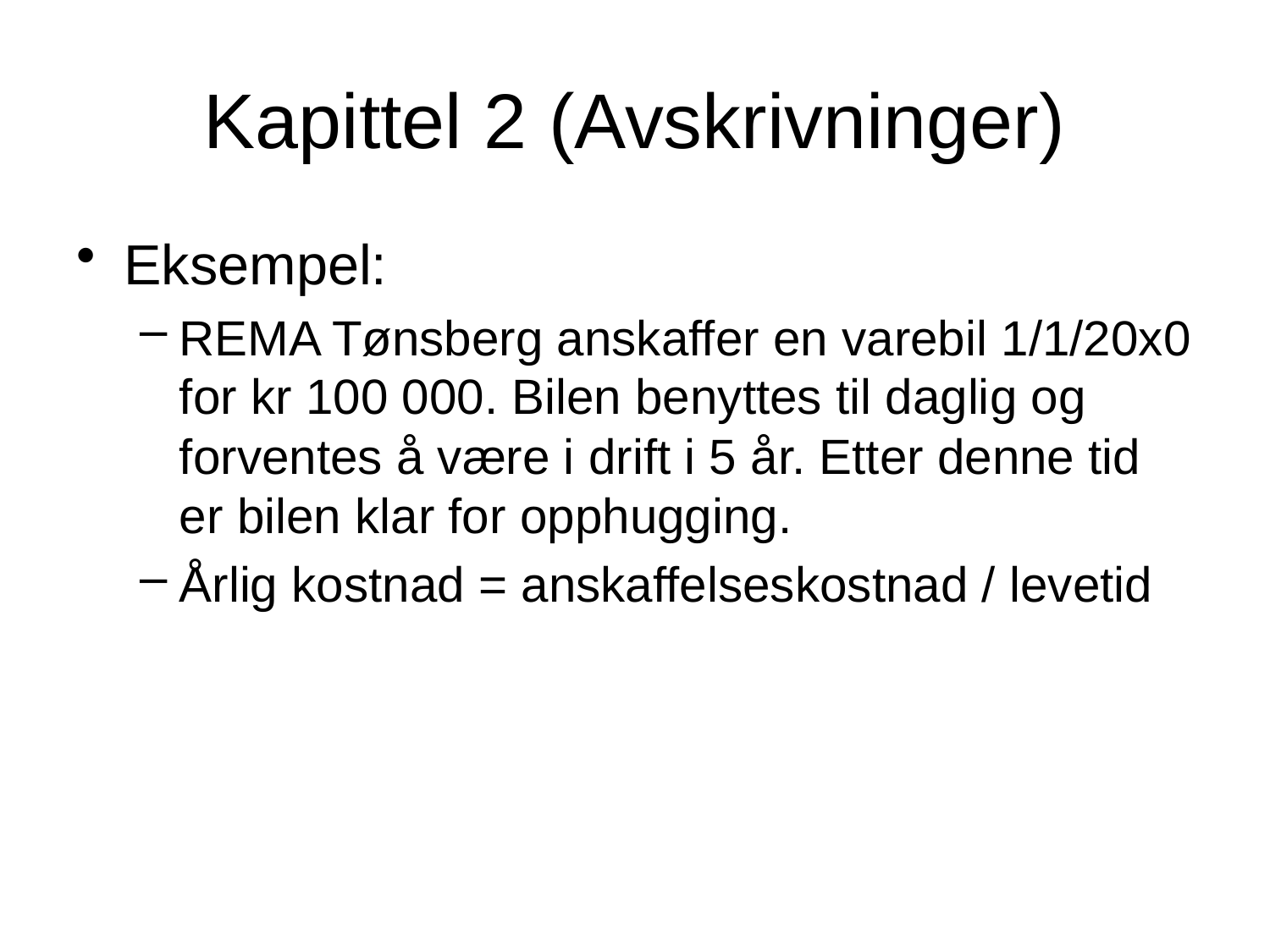

# Kapittel 2 (Avskrivninger)
Eksempel:
REMA Tønsberg anskaffer en varebil 1/1/20x0 for kr 100 000. Bilen benyttes til daglig og forventes å være i drift i 5 år. Etter denne tid er bilen klar for opphugging.
Årlig kostnad = anskaffelseskostnad / levetid